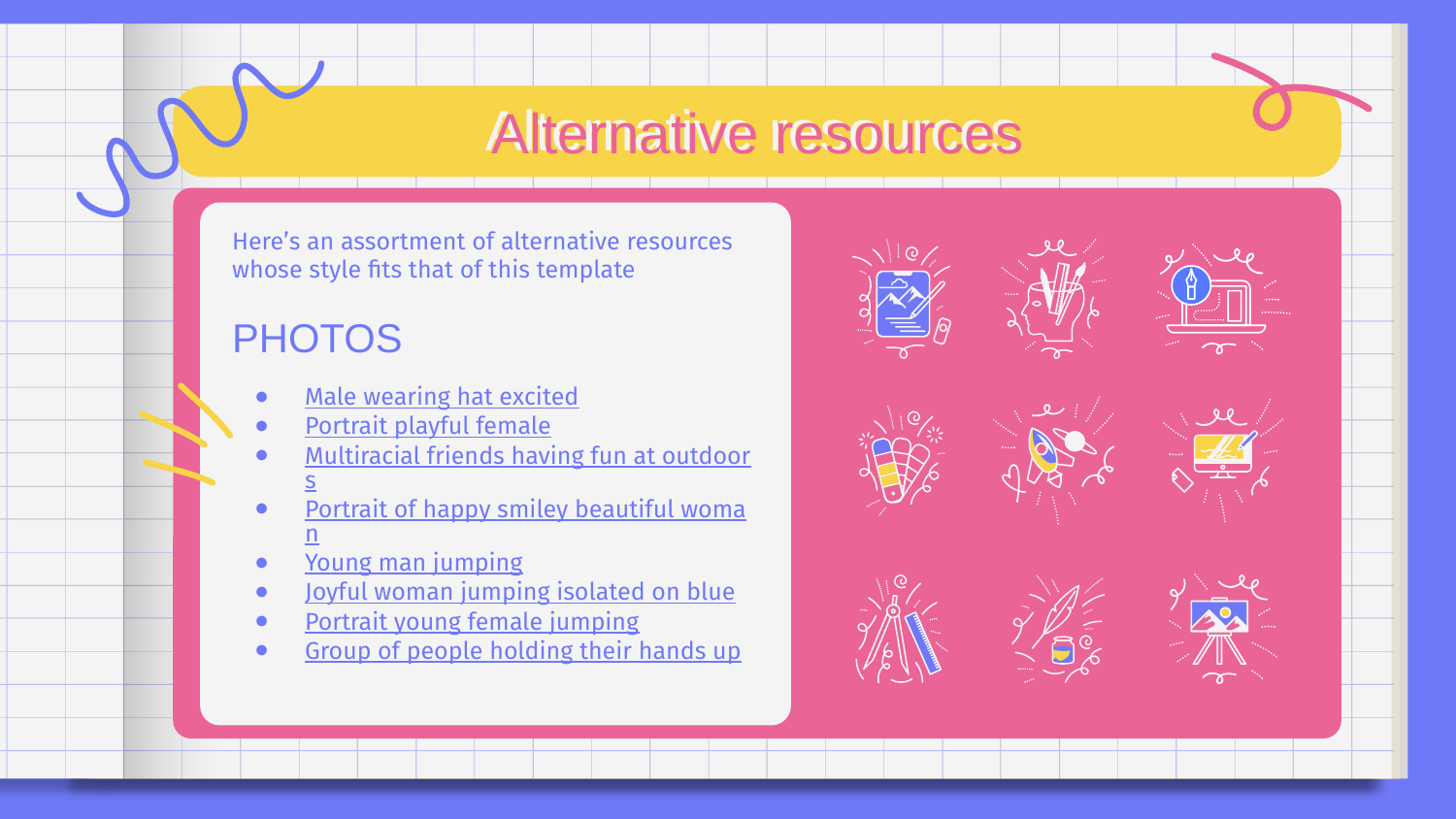

# Alternative resources
Here’s an assortment of alternative resources whose style fits that of this template

PHOTOS
Male wearing hat excited
Portrait playful female
Multiracial friends having fun at outdoors
Portrait of happy smiley beautiful woman
Young man jumping
Joyful woman jumping isolated on blue
Portrait young female jumping
Group of people holding their hands up